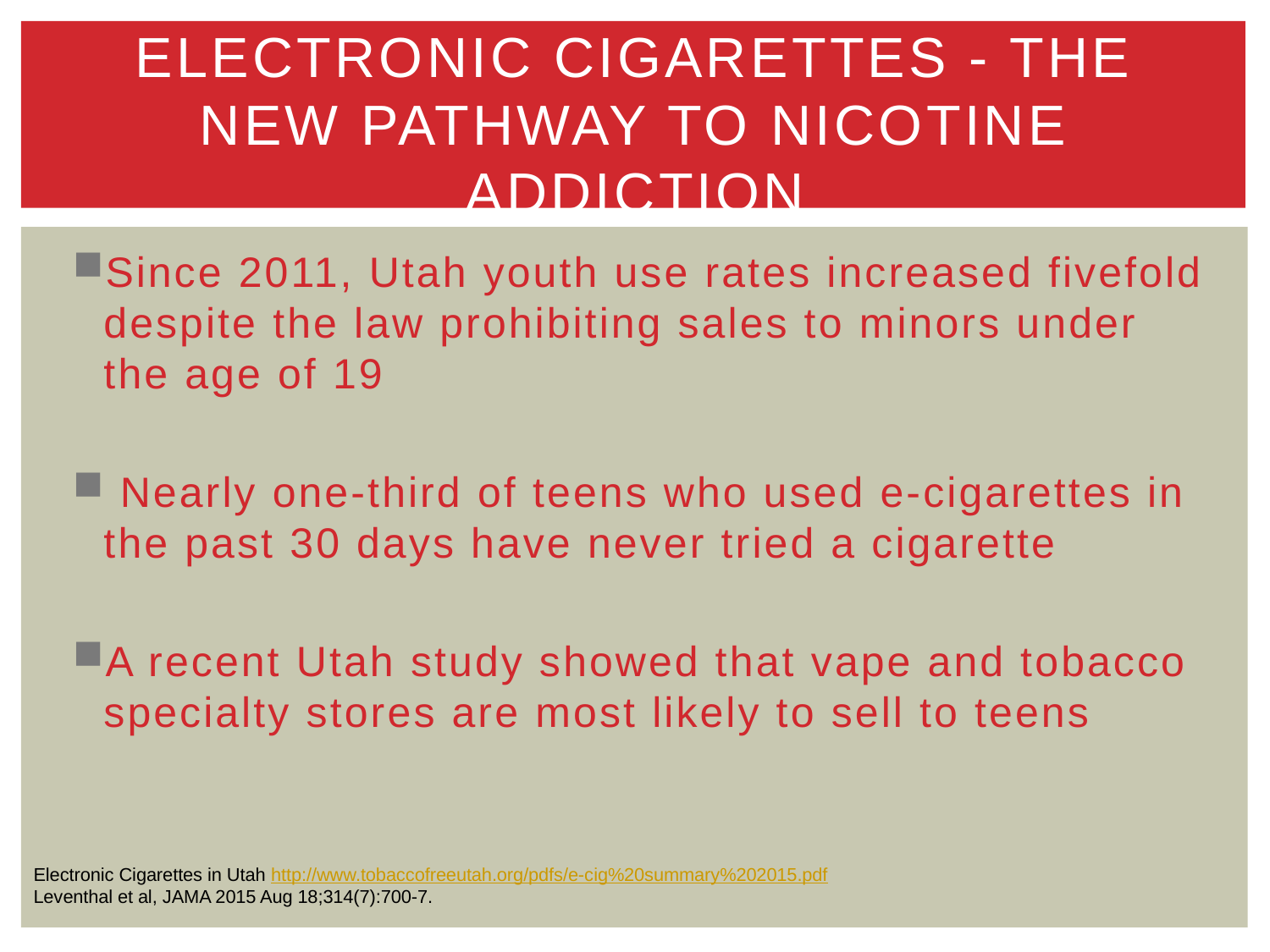

# Electronic Cigarettes - the New Pathway to Nicotine Addiction
Since 2011, Utah youth use rates increased fivefold despite the law prohibiting sales to minors under the age of 19

 Nearly one-third of teens who used e-cigarettes in the past 30 days have never tried a cigarette

A recent Utah study showed that vape and tobacco specialty stores are most likely to sell to teens

Electronic Cigarettes in Utah http://www.tobaccofreeutah.org/pdfs/e-cig%20summary%202015.pdf
Leventhal et al, JAMA 2015 Aug 18;314(7):700-7.